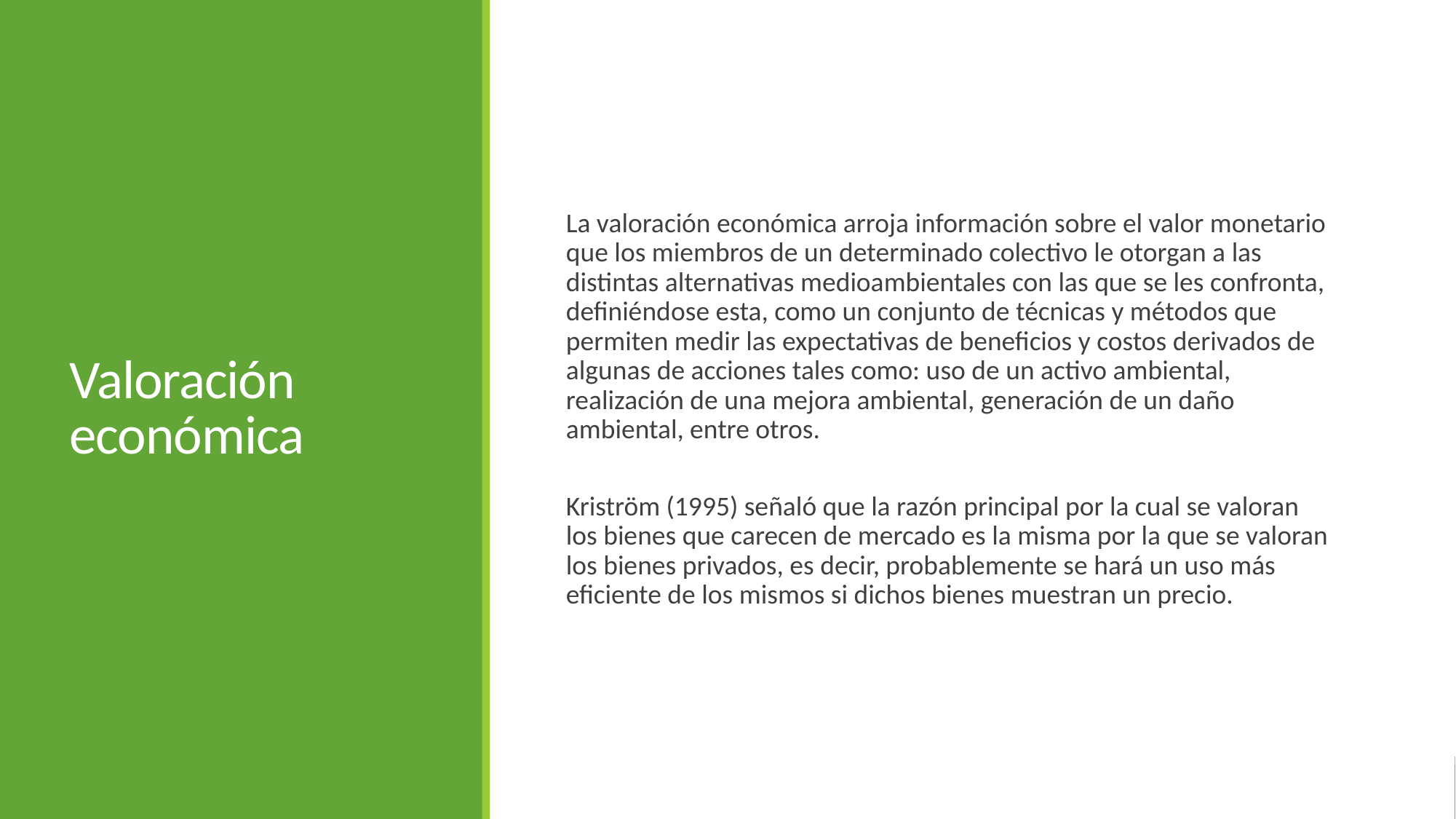

Valoración económica
La valoración económica arroja información sobre el valor monetario que los miembros de un determinado colectivo le otorgan a las distintas alternativas medioambientales con las que se les confronta, definiéndose esta, como un conjunto de técnicas y métodos que permiten medir las expectativas de beneficios y costos derivados de algunas de acciones tales como: uso de un activo ambiental, realización de una mejora ambiental, generación de un daño ambiental, entre otros.

Kriström (1995) señaló que la razón principal por la cual se valoran los bienes que carecen de mercado es la misma por la que se valoran los bienes privados, es decir, probablemente se hará un uso más eficiente de los mismos si dichos bienes muestran un precio.